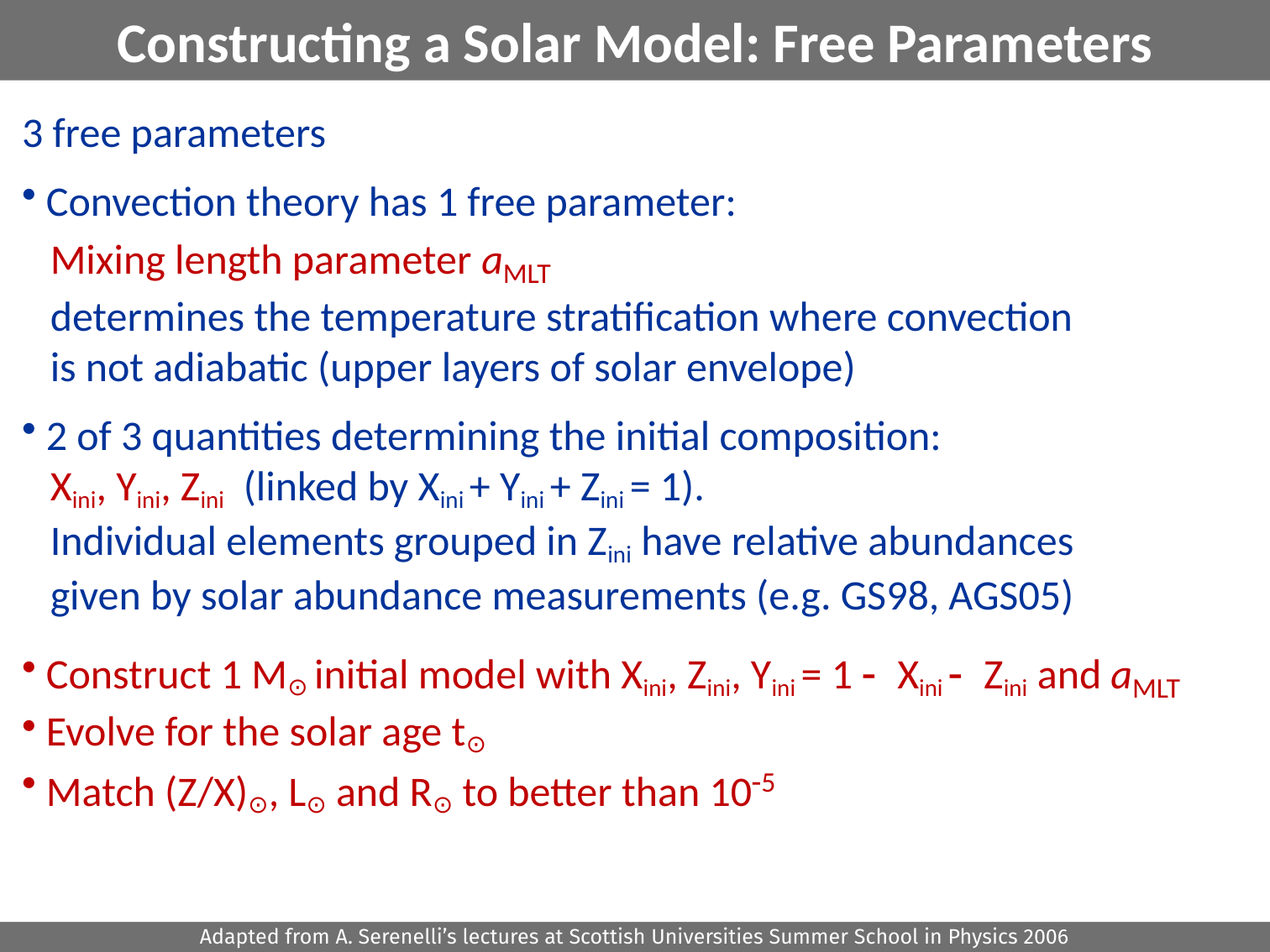

# Constructing a Solar Model: Free Parameters
3 free parameters

 Convection theory has 1 free parameter:
   Mixing length parameter aMLT
   determines the temperature stratification where convection
   is not adiabatic (upper layers of solar envelope)

 2 of 3 quantities determining the initial composition:
   Xini, Yini, Zini  (linked by Xini + Yini + Zini = 1).
   Individual elements grouped in Zini have relative abundances
   given by solar abundance measurements (e.g. GS98, AGS05)
 Construct 1 M⊙ initial model with Xini, Zini, Yini = 1 − Xini − Zini and aMLT
 Evolve for the solar age t⊙
 Match (Z/X)⊙, L⊙ and R⊙ to better than 10−5
Adapted from A. Serenelli’s lectures at Scottish Universities Summer School in Physics 2006